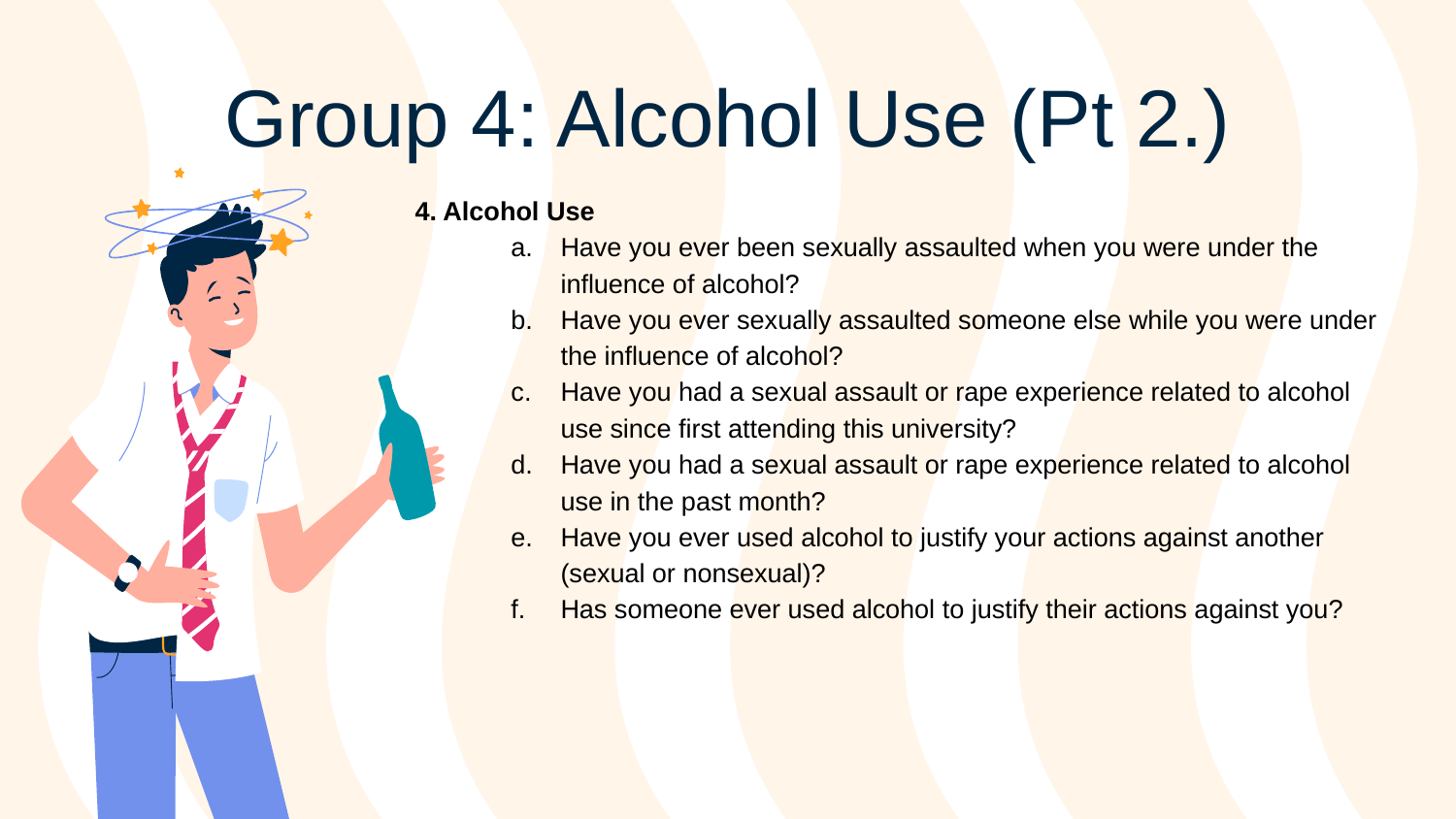

# Group 4: Alcohol Use (Pt 2.)

4. Alcohol Use
Have you ever been sexually assaulted when you were under the influence of alcohol?
Have you ever sexually assaulted someone else while you were under the influence of alcohol?
Have you had a sexual assault or rape experience related to alcohol use since first attending this university?
Have you had a sexual assault or rape experience related to alcohol use in the past month?
Have you ever used alcohol to justify your actions against another (sexual or nonsexual)?
Has someone ever used alcohol to justify their actions against you?